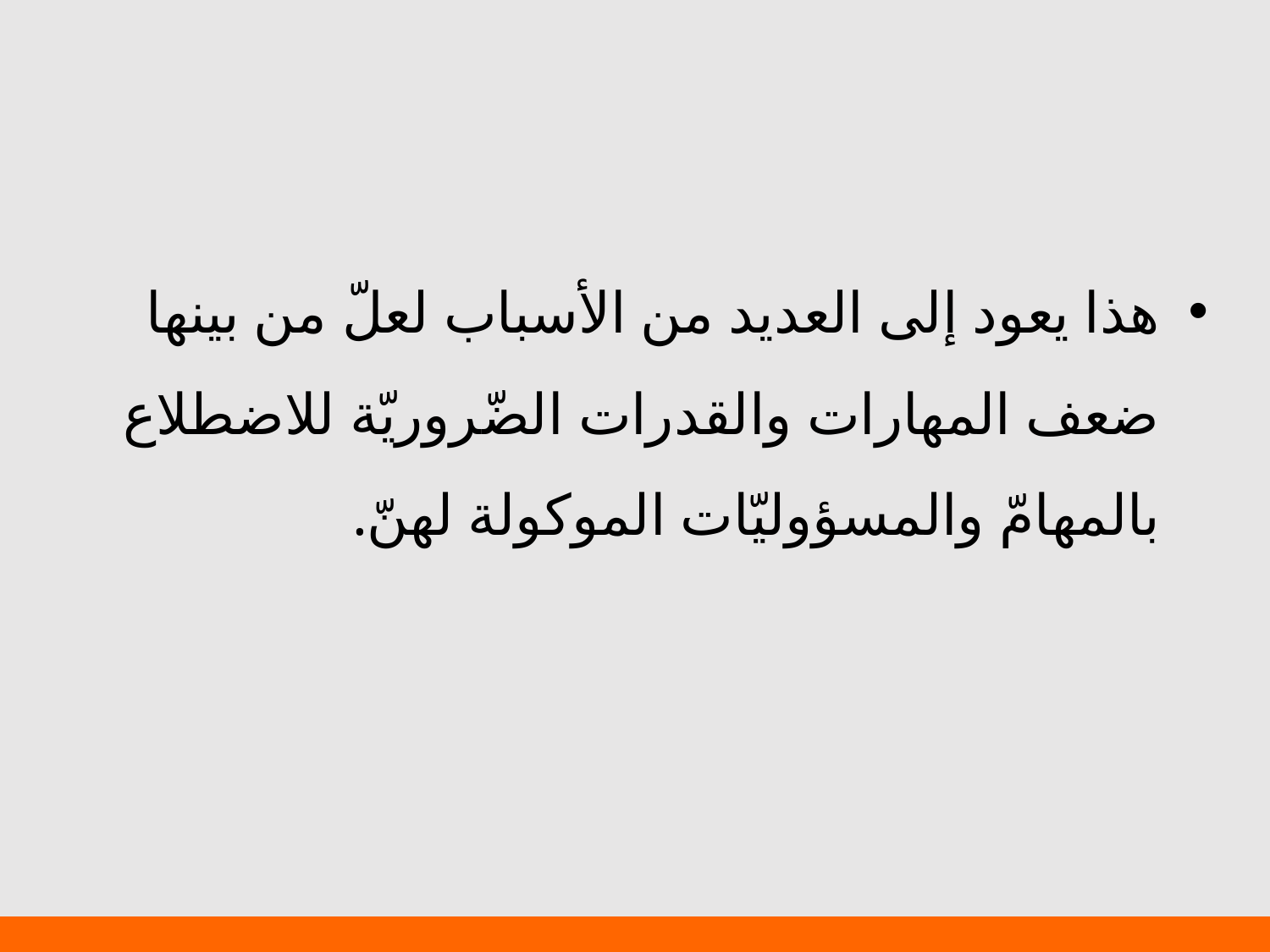

هذا يعود إلى العديد من الأسباب لعلّ من بينها ضعف المهارات والقدرات الضّروريّة للاضطلاع بالمهامّ والمسؤوليّات الموكولة لهنّ.